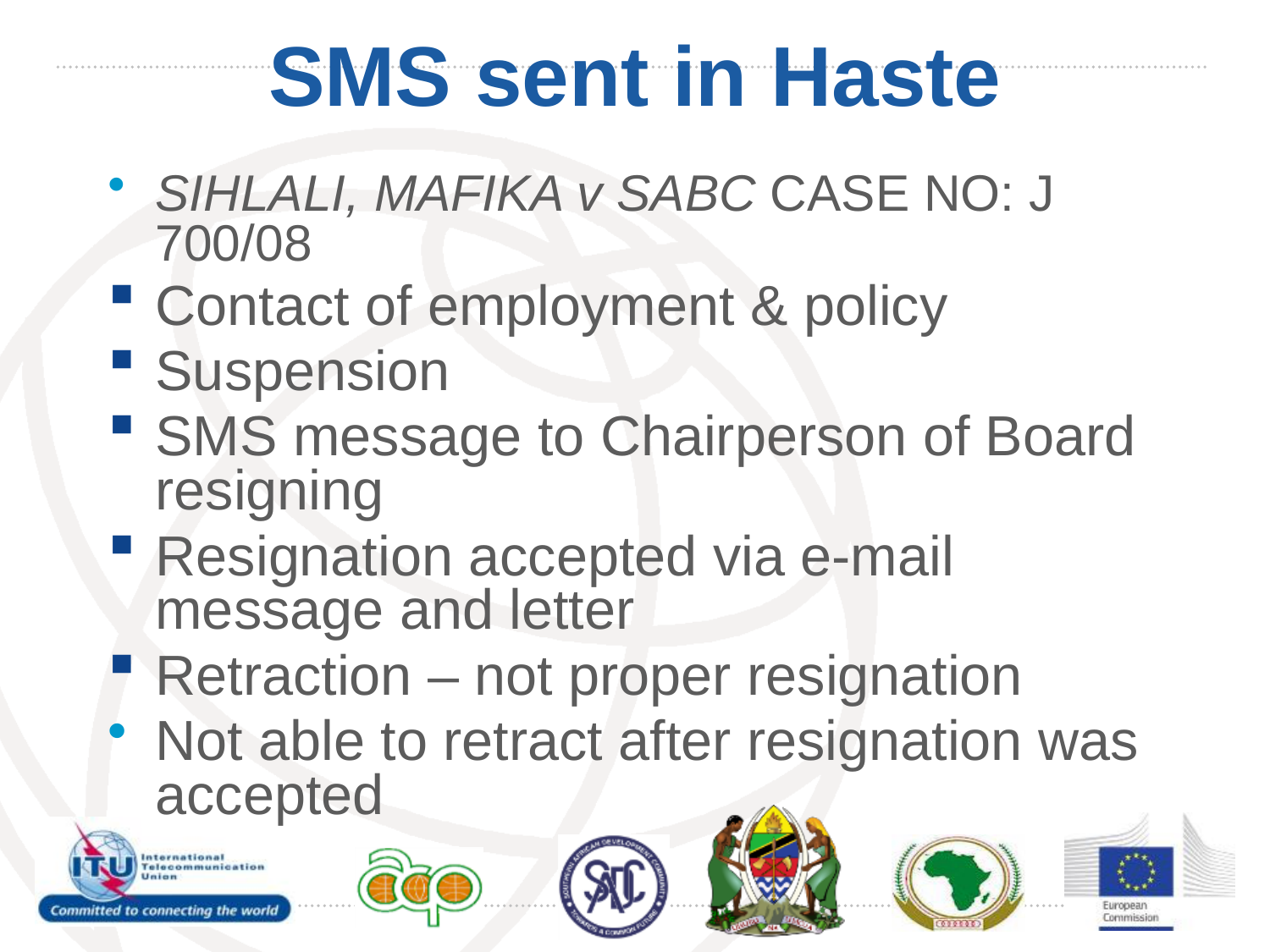

# SMS sent in Haste
SIHLALI, MAFIKA v SABC CASE NO: J 700/08
Contact of employment & policy
Suspension
SMS message to Chairperson of Board resigning
Resignation accepted via e-mail message and letter
Retraction – not proper resignation
Not able to retract after resignation was accepted